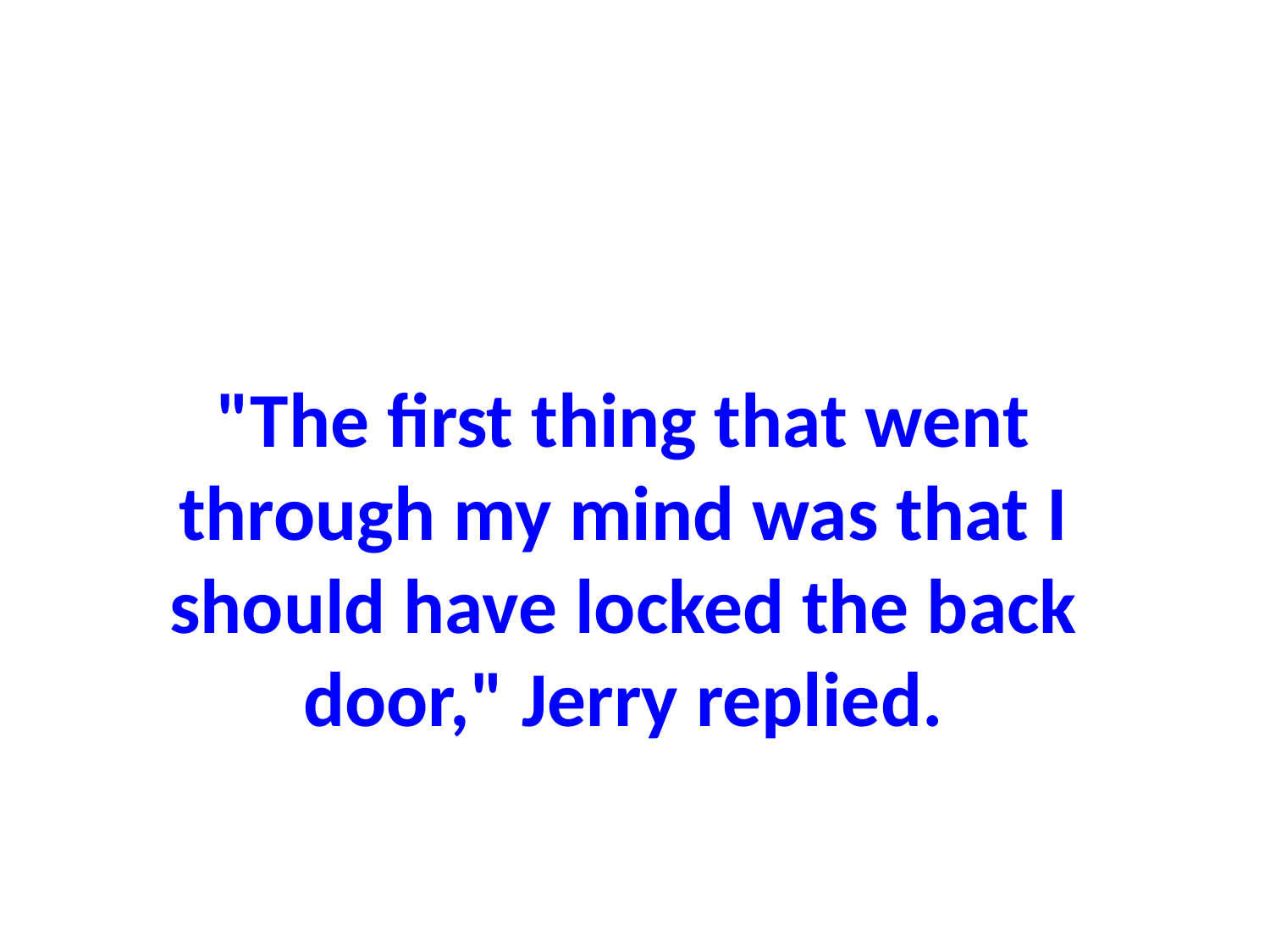

# "The first thing that went through my mind was that I should have locked the back door," Jerry replied.